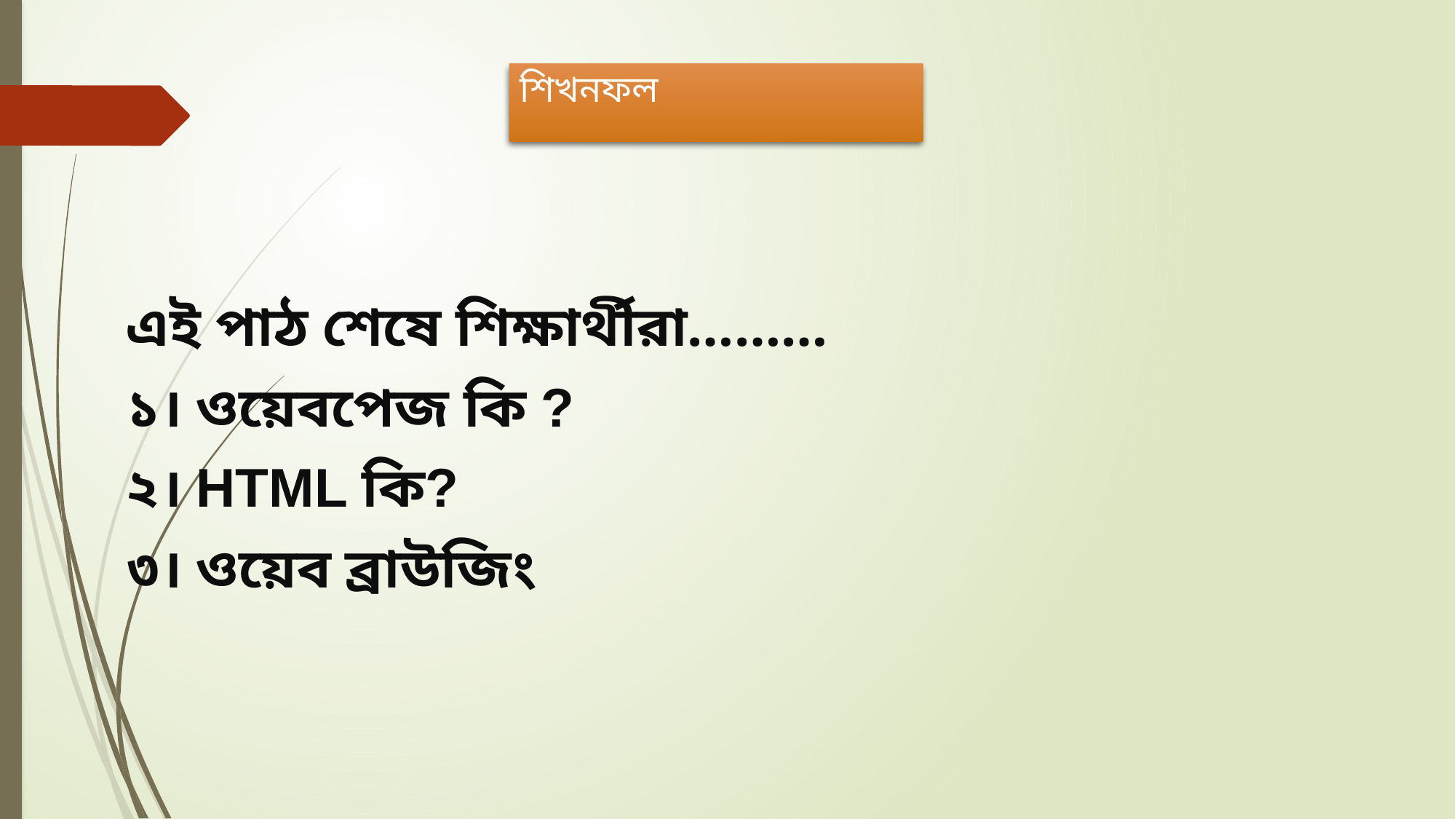

# শিখনফল
এই পাঠ শেষে শিক্ষার্থীরা………
১। ওয়েবপেজ কি ?
২। HTML কি?
৩। ওয়েব ব্রাউজিং